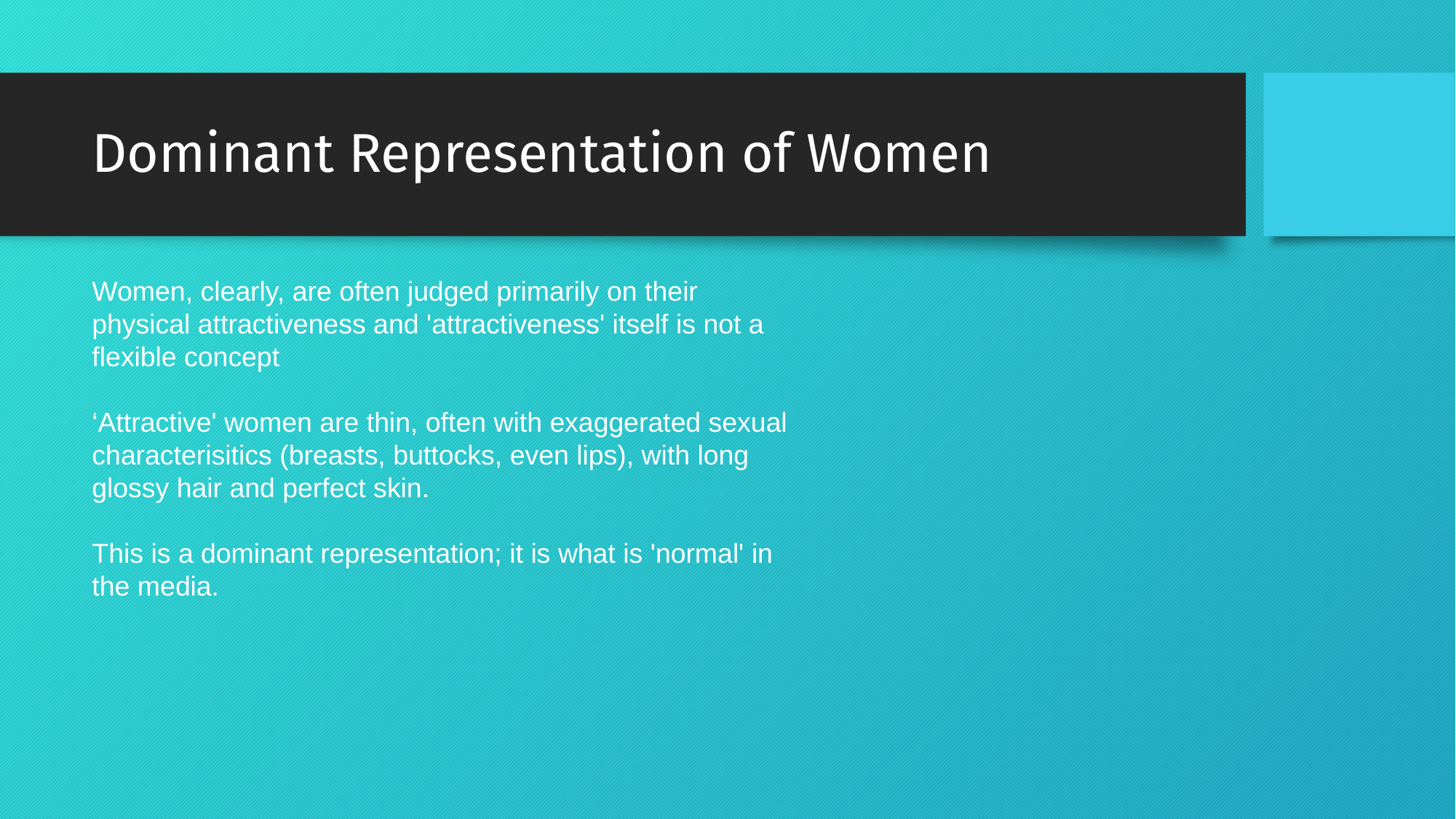

# Dominant Representation of Women
Women, clearly, are often judged primarily on their physical attractiveness and 'attractiveness' itself is not a flexible concept

‘Attractive' women are thin, often with exaggerated sexual characterisitics (breasts, buttocks, even lips), with long glossy hair and perfect skin.

This is a dominant representation; it is what is 'normal' in the media.